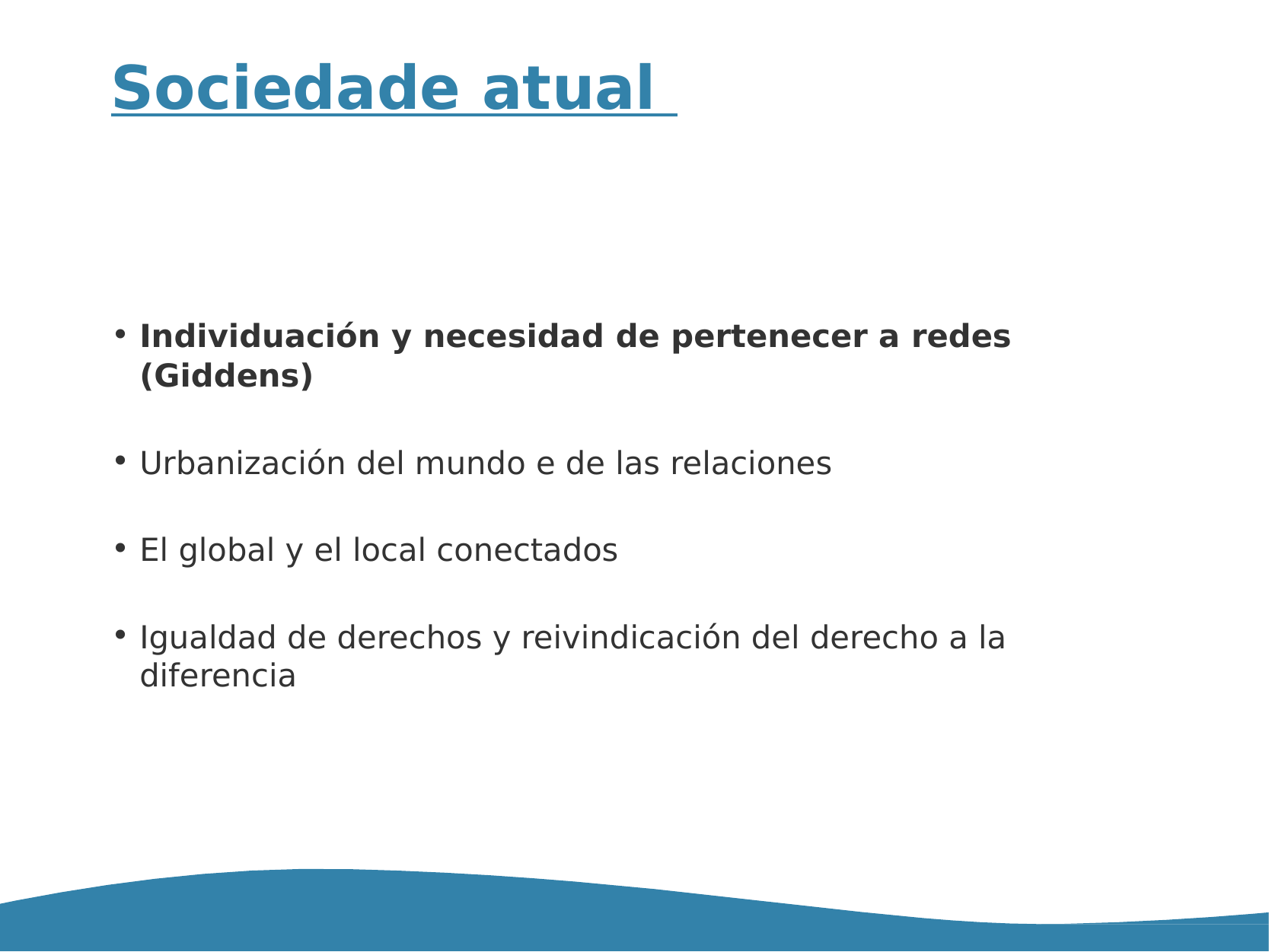

# Sociedade atual
Individuación y necesidad de pertenecer a redes (Giddens)

Urbanización del mundo e de las relaciones

El global y el local conectados

Igualdad de derechos y reivindicación del derecho a la diferencia